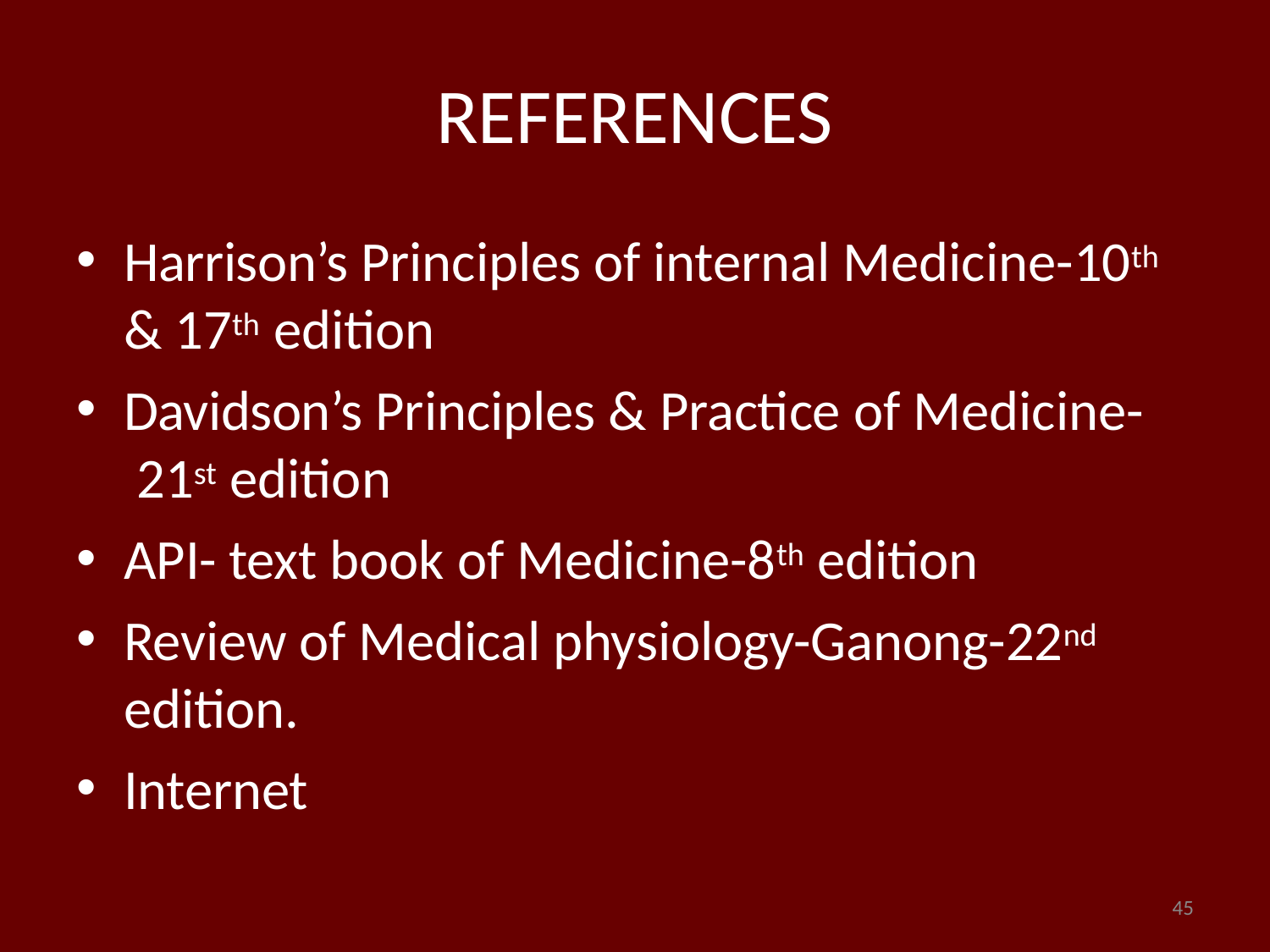

# REFERENCES
Harrison’s Principles of internal Medicine-10th  & 17th edition
Davidson’s Principles & Practice of Medicine-  21st edition
API- text book of Medicine-8th edition
Review of Medical physiology-Ganong-22nd  edition.
Internet
45